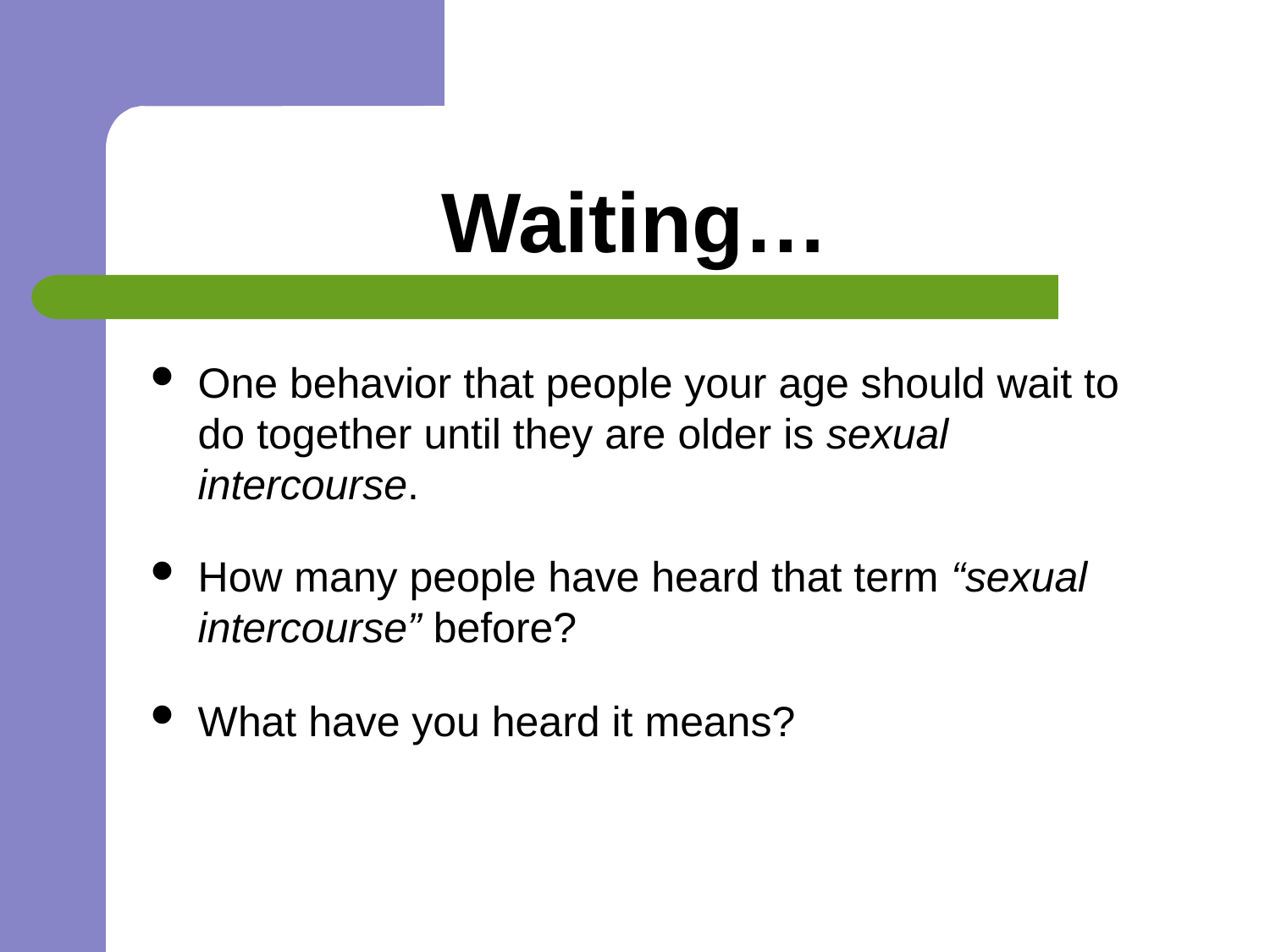

# Waiting…
One behavior that people your age should wait to do together until they are older is sexual intercourse.
How many people have heard that term “sexual intercourse” before?
What have you heard it means?